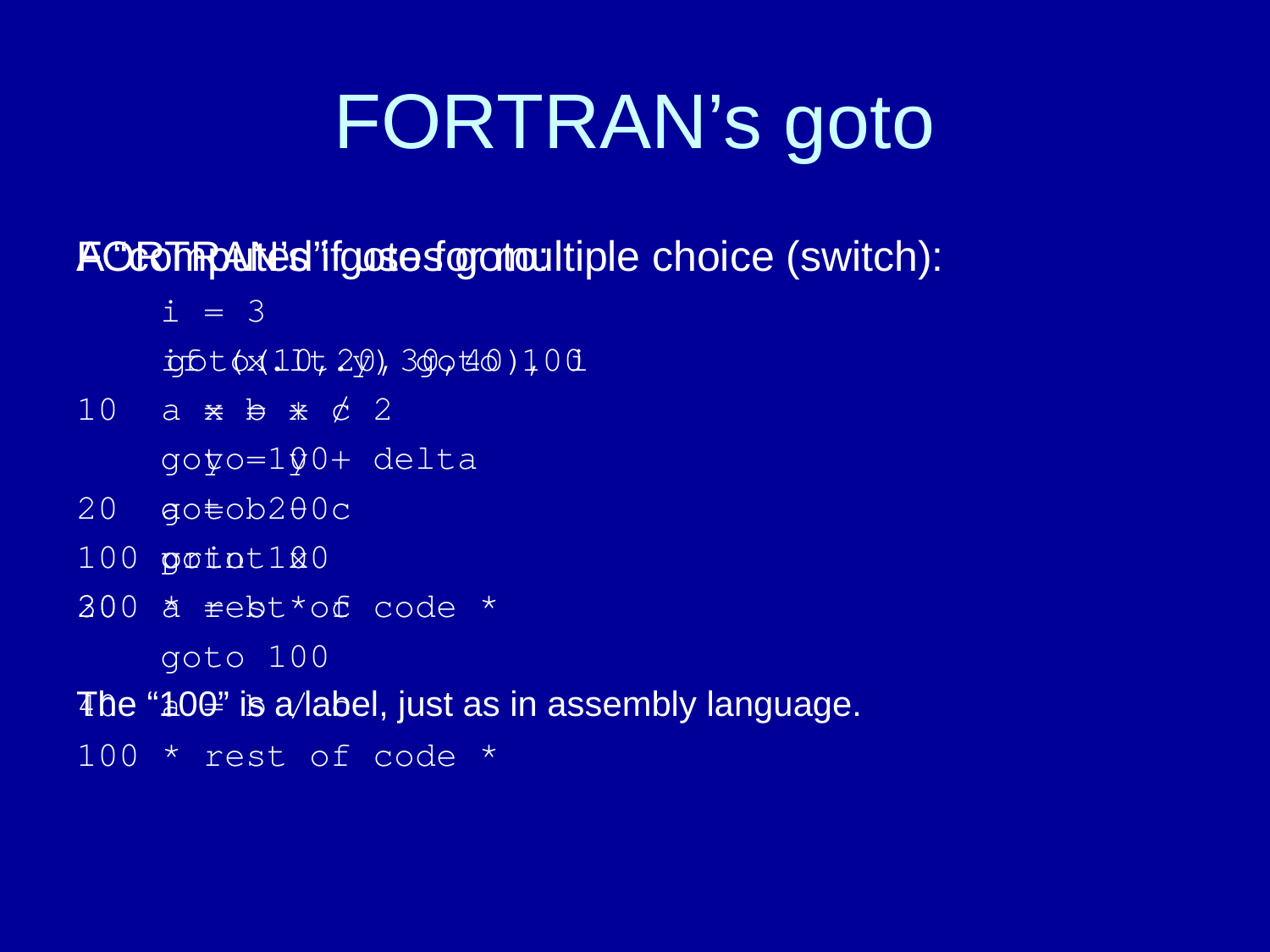

# FORTRAN’s goto
FORTRAN’s if uses goto:

    if (x.lt.y) goto 100
      x = x / 2
      y = y + delta
    goto 200
100 print x
200 * rest of code *

The “100” is a label, just as in assembly language.
A “computed” goto for multiple choice (switch):
    i = 3
	  goto(10,20,30,40), i
10  a = b + c
    goto 100
20  a = b - c
    goto 100
30  a = b * c
    goto 100
40  a = b / c
100 * rest of code *